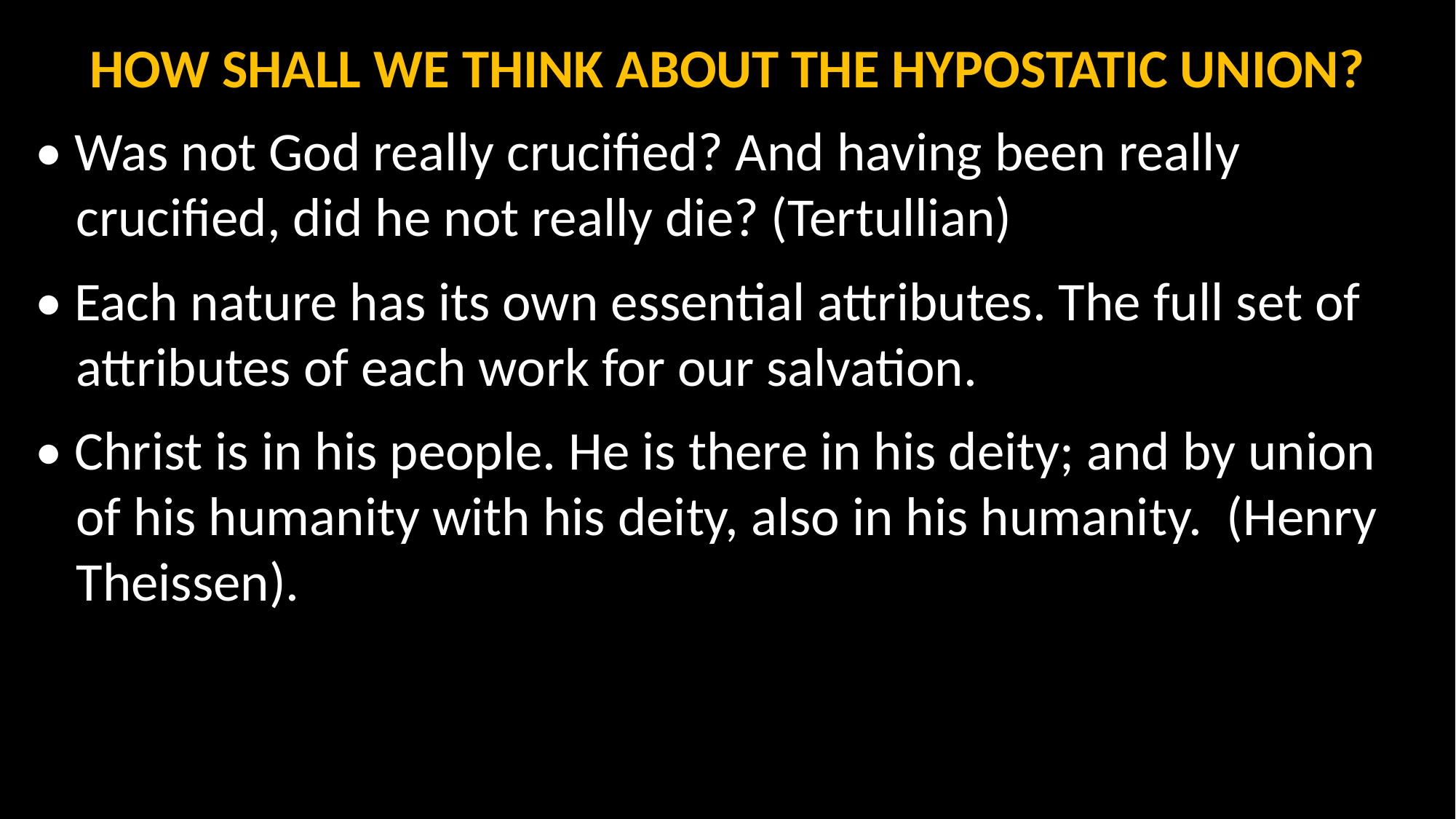

HOW SHALL WE THINK ABOUT THE HYPOSTATIC UNION?
• Was not God really crucified? And having been really crucified, did he not really die? (Tertullian)
• Each nature has its own essential attributes. The full set of attributes of each work for our salvation.
• Christ is in his people. He is there in his deity; and by union of his humanity with his deity, also in his humanity.  (Henry Theissen).